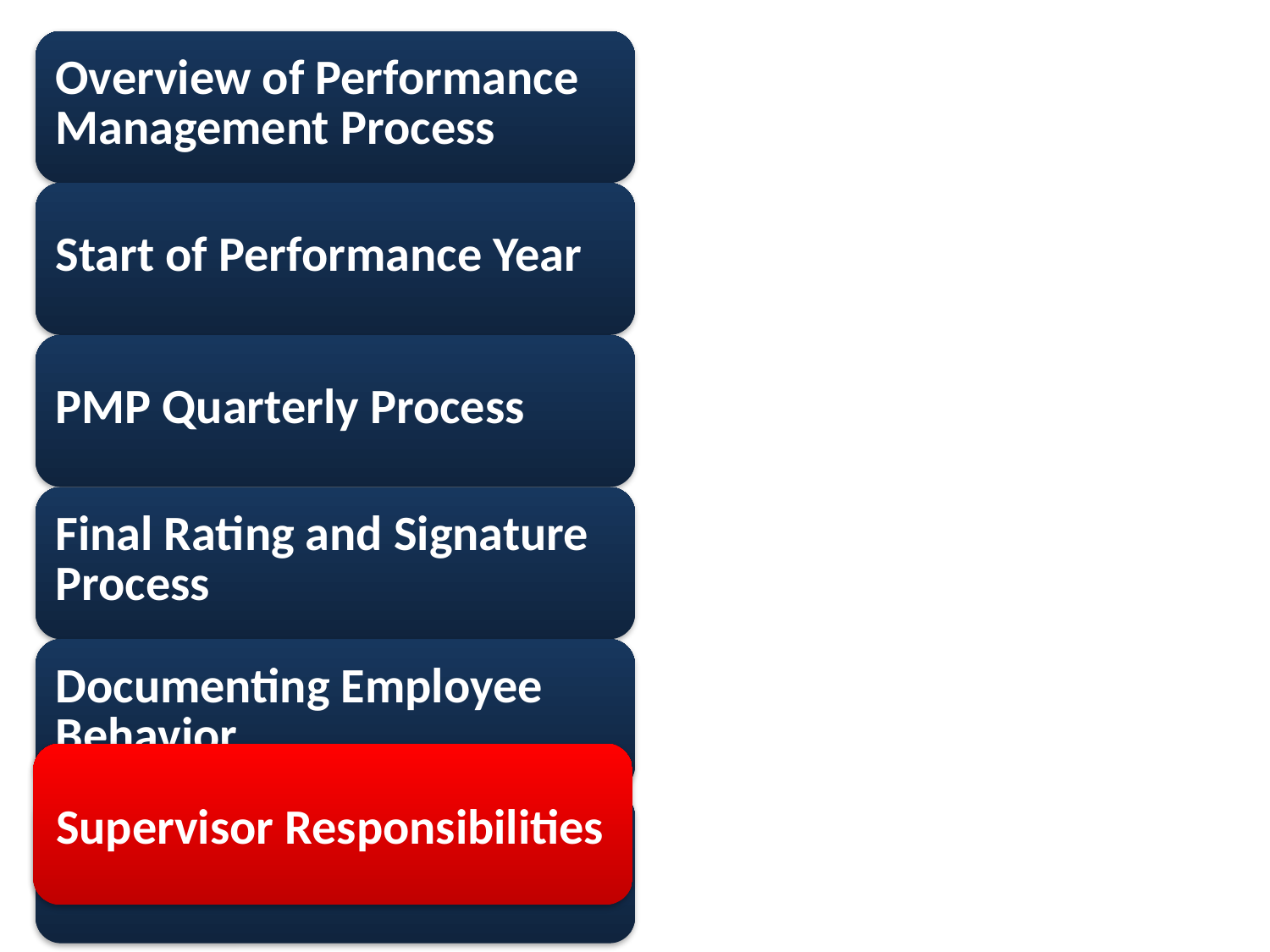

Overview of Performance Management Process
Start of Performance Year
PMP Quarterly Process
Final Rating and Signature Process
Documenting Employee Behavior

Supervisor Responsibilities